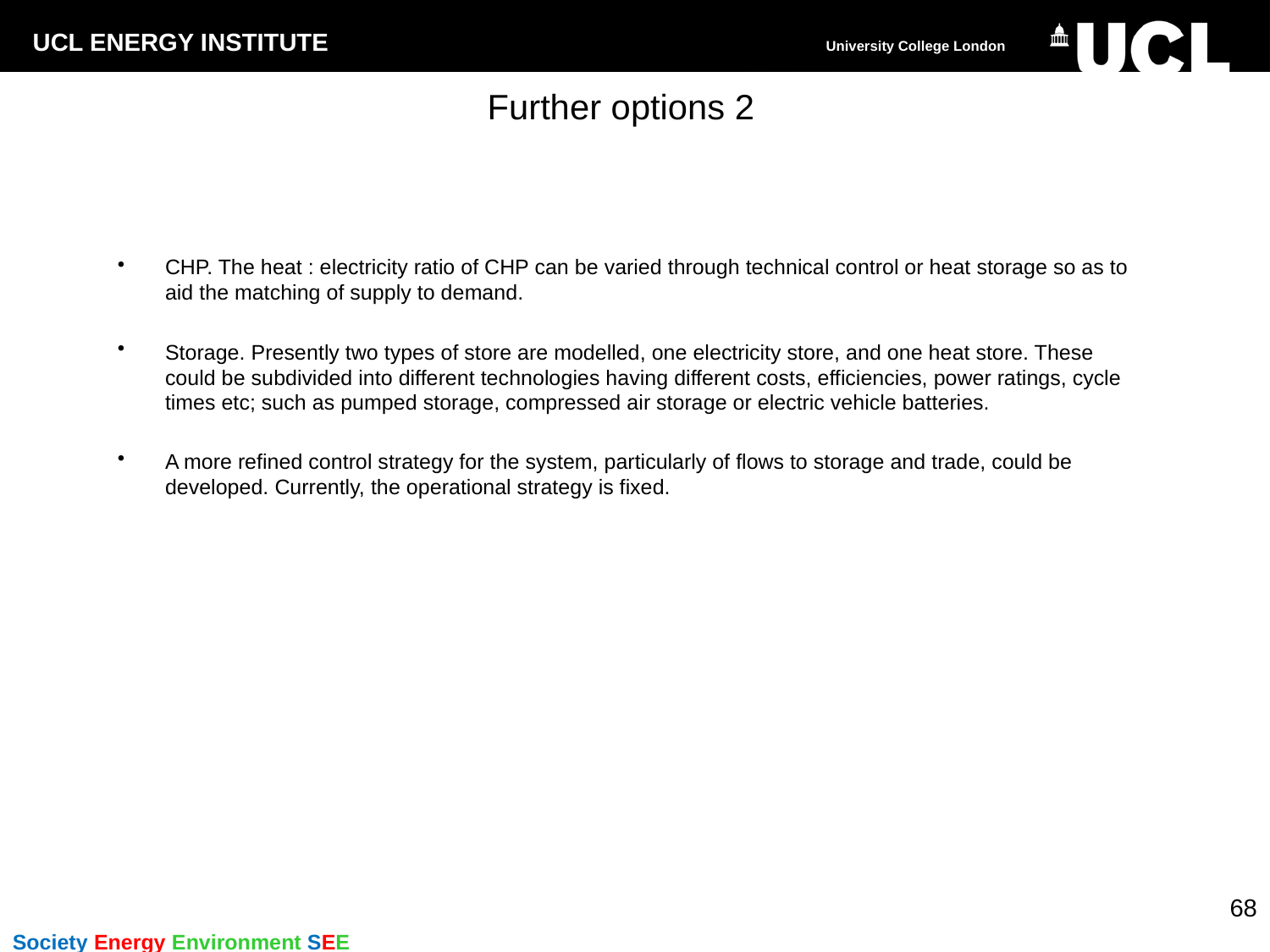

# Further options 2

CHP. The heat : electricity ratio of CHP can be varied through technical control or heat storage so as to aid the matching of supply to demand.

Storage. Presently two types of store are modelled, one electricity store, and one heat store. These could be subdivided into different technologies having different costs, efficiencies, power ratings, cycle times etc; such as pumped storage, compressed air storage or electric vehicle batteries.

A more refined control strategy for the system, particularly of flows to storage and trade, could be developed. Currently, the operational strategy is fixed.

68